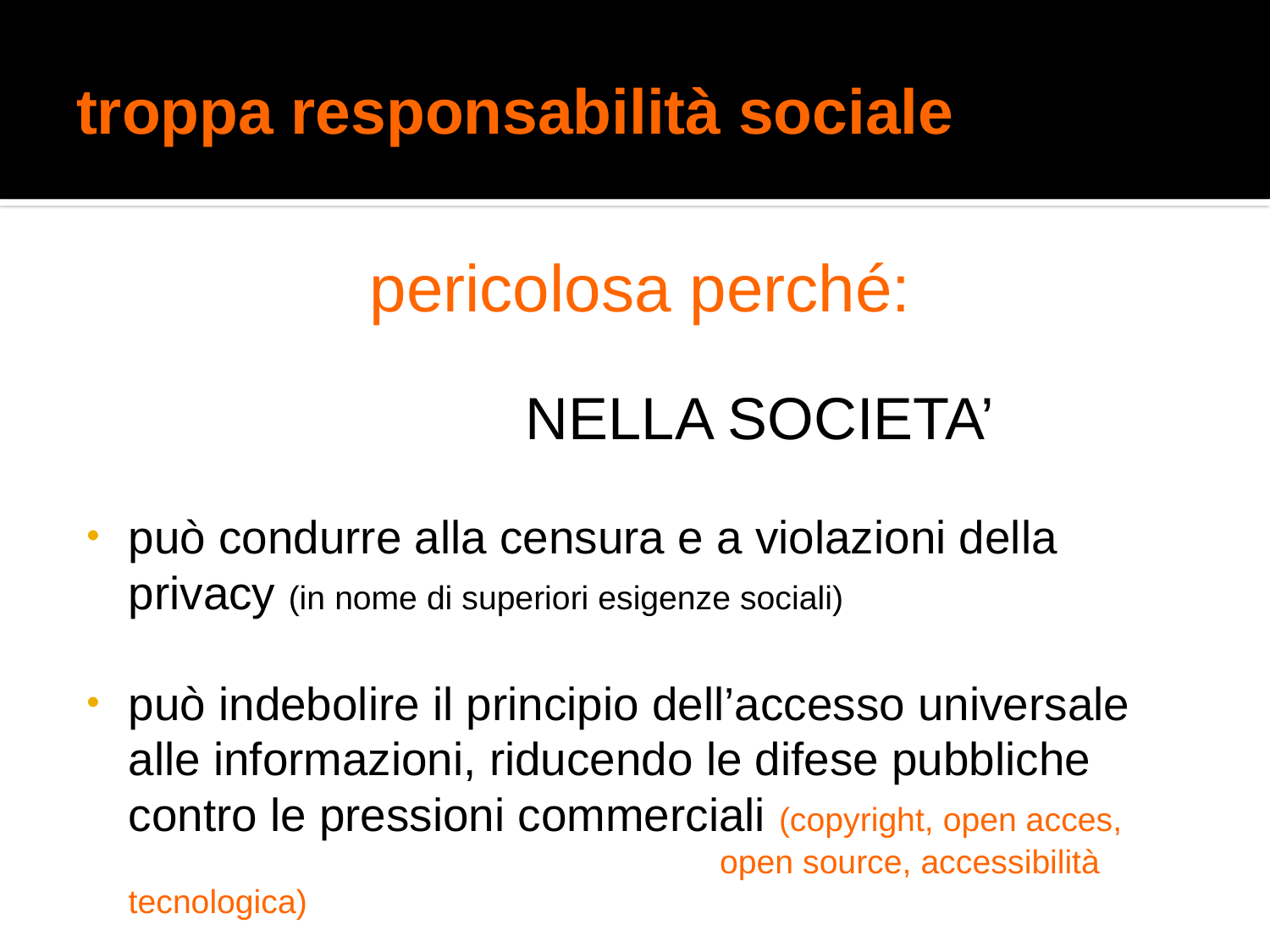

# troppa responsabilità sociale
pericolosa perché:

                                  NELLA SOCIETA’

può condurre alla censura e a violazioni della privacy (in nome di superiori esigenze sociali)

può indebolire il principio dell’accesso universale alle informazioni, riducendo le difese pubbliche contro le pressioni commerciali (copyright, open acces,
                                                                    open source, accessibilità tecnologica)